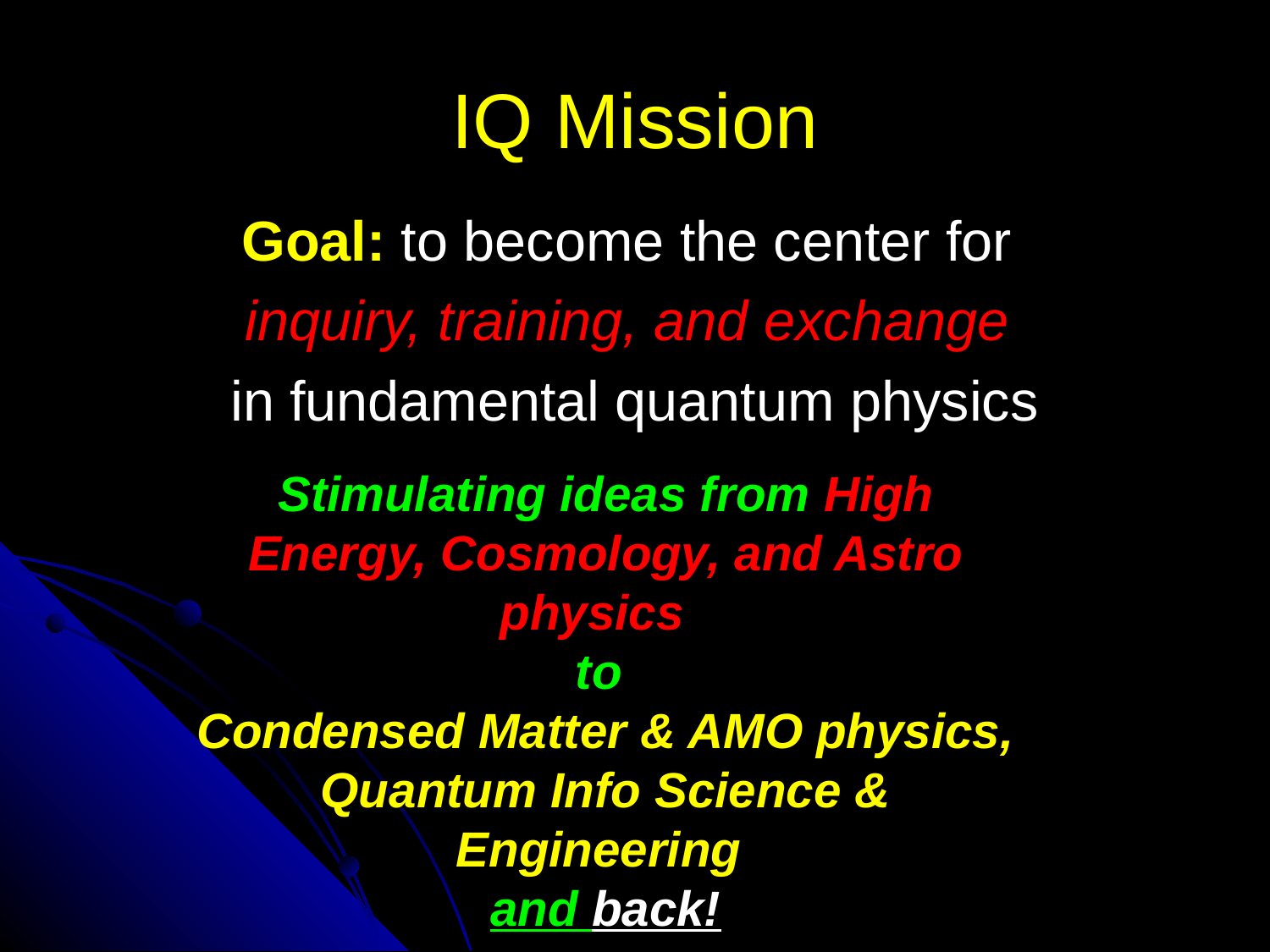

# IQ Mission
Goal: to become the center for
inquiry, training, and exchange
in fundamental quantum physics
Stimulating ideas from High Energy, Cosmology, and Astro physics
to
Condensed Matter & AMO physics, Quantum Info Science & Engineering
and back!